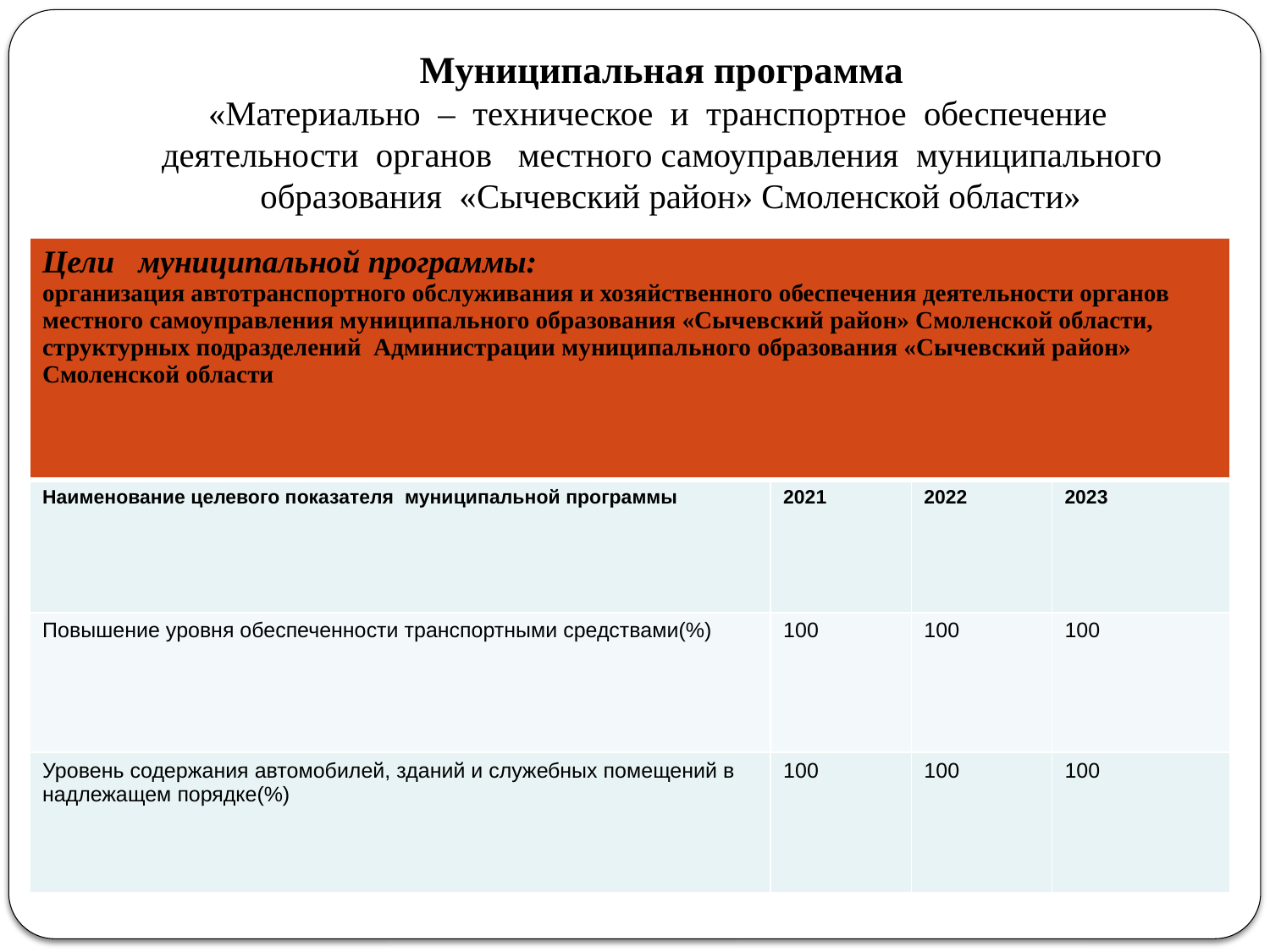

# Муниципальная программа «Материально  –  техническое  и  транспортное  обеспечение деятельности  органов   местного самоуправления  муниципального образования  «Сычевский район» Смоленской области»
| Цели муниципальной программы: организация автотранспортного обслуживания и хозяйственного обеспечения деятельности органов местного самоуправления муниципального образования «Сычевский район» Смоленской области, структурных подразделений Администрации муниципального образования «Сычевский район» Смоленской области |  |  |  |
| --- | --- | --- | --- |
| Наименование целевого показателя муниципальной программы | 2021 | 2022 | 2023 |
| Повышение уровня обеспеченности транспортными средствами(%) | 100 | 100 | 100 |
| Уровень содержания автомобилей, зданий и служебных помещений в надлежащем порядке(%) | 100 | 100 | 100 |